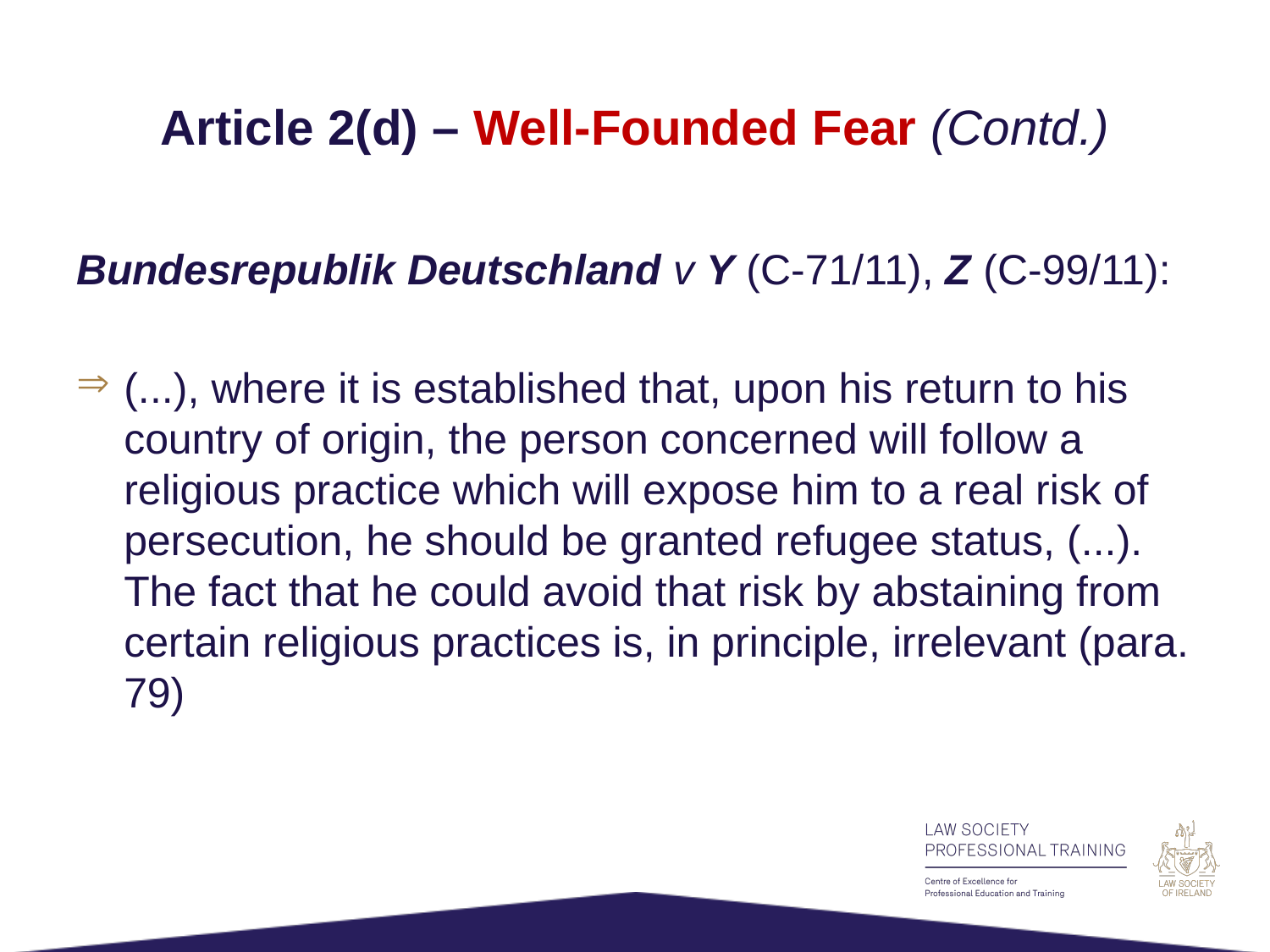

# Article 2(d) – Well-Founded Fear (Contd.)
Bundesrepublik Deutschland v Y (C‑71/11), Z (C‑99/11):

(...), where it is established that, upon his return to his country of origin, the person concerned will follow a religious practice which will expose him to a real risk of persecution, he should be granted refugee status, (...). The fact that he could avoid that risk by abstaining from certain religious practices is, in principle, irrelevant (para. 79)